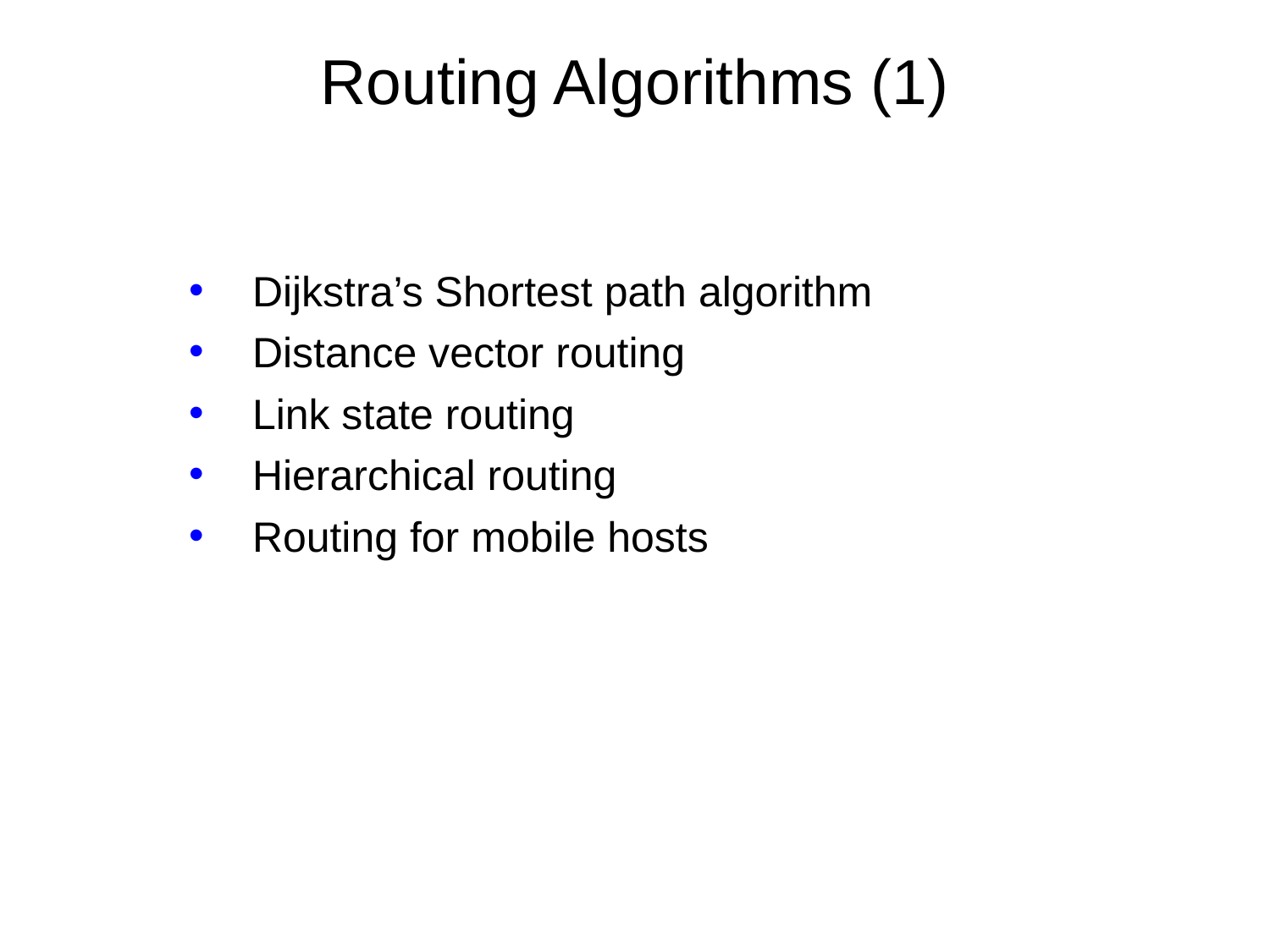

# Routing Algorithms (1)

Dijkstra’s Shortest path algorithm
Distance vector routing
Link state routing
Hierarchical routing
Routing for mobile hosts